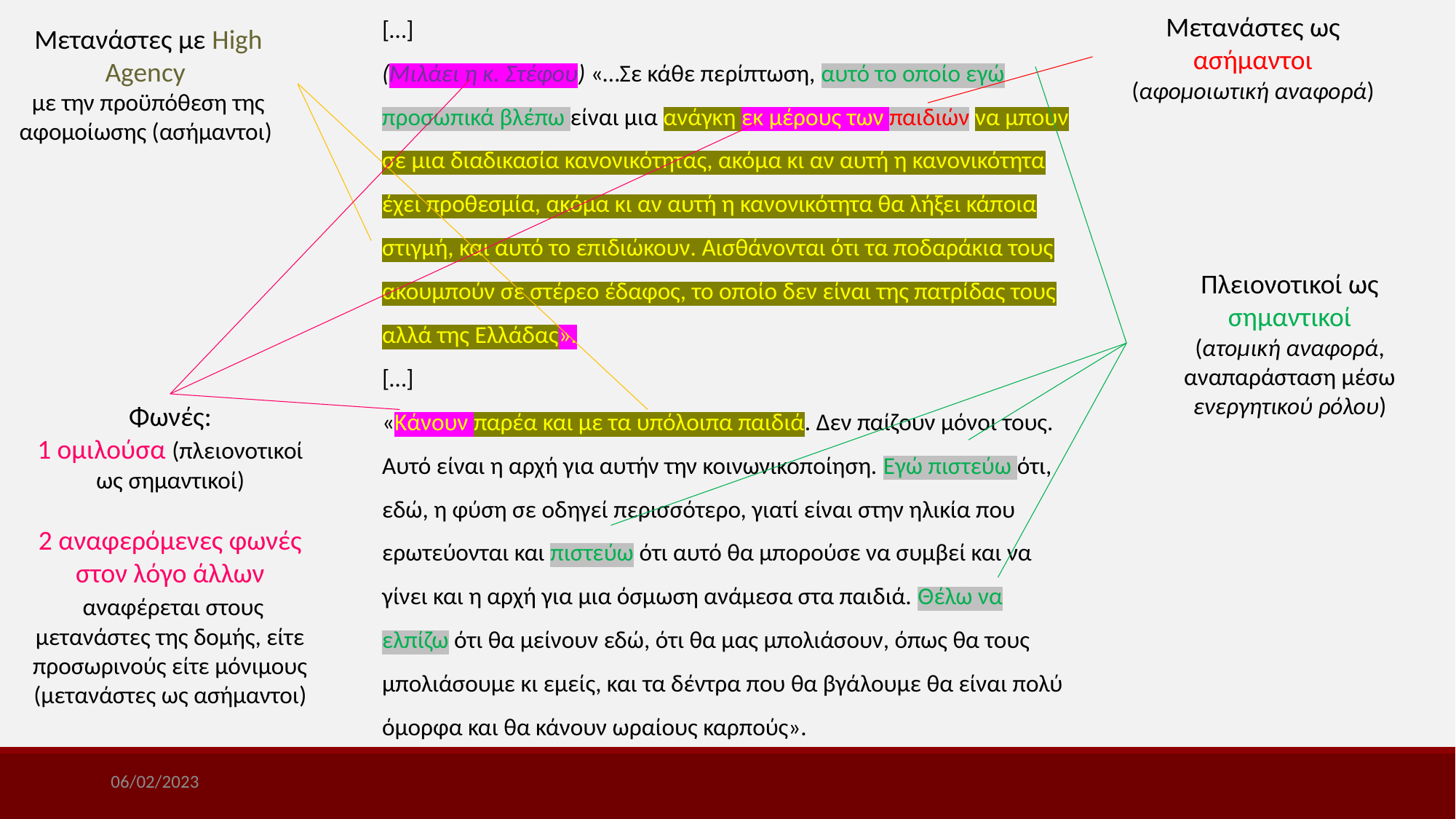

[…]
(Μιλάει η κ. Στέφου) «…Σε κάθε περίπτωση, αυτό το οποίο εγώ προσωπικά βλέπω είναι μια ανάγκη εκ μέρους των παιδιών να μπουν σε μια διαδικασία κανονικότητας, ακόμα κι αν αυτή η κανονικότητα έχει προθεσμία, ακόμα κι αν αυτή η κανονικότητα θα λήξει κάποια στιγμή, και αυτό το επιδιώκουν. Αισθάνονται ότι τα ποδαράκια τους ακουμπούν σε στέρεο έδαφος, το οποίο δεν είναι της πατρίδας τους αλλά της Ελλάδας».
[…]
«Κάνουν παρέα και με τα υπόλοιπα παιδιά. Δεν παίζουν μόνοι τους. Αυτό είναι η αρχή για αυτήν την κοινωνικοποίηση. Εγώ πιστεύω ότι, εδώ, η φύση σε οδηγεί περισσότερο, γιατί είναι στην ηλικία που ερωτεύονται και πιστεύω ότι αυτό θα μπορούσε να συμβεί και να γίνει και η αρχή για μια όσμωση ανάμεσα στα παιδιά. Θέλω να ελπίζω ότι θα μείνουν εδώ, ότι θα μας μπολιάσουν, όπως θα τους μπολιάσουμε κι εμείς, και τα δέντρα που θα βγάλουμε θα είναι πολύ όμορφα και θα κάνουν ωραίους καρπούς».
Μετανάστες ως ασήμαντοι
(αφομοιωτική αναφορά)
Μετανάστες με High Agency
με την προϋπόθεση της αφομοίωσης (ασήμαντοι)
Πλειονοτικοί ως σημαντικοί
(ατομική αναφορά, αναπαράσταση μέσω ενεργητικού ρόλου)
Φωνές:
1 ομιλούσα (πλειονοτικοί ως σημαντικοί)

2 αναφερόμενες φωνές στον λόγο άλλων
 αναφέρεται στους μετανάστες της δομής, είτε προσωρινούς είτε μόνιμους (μετανάστες ως ασήμαντοι)

06/02/2023
17